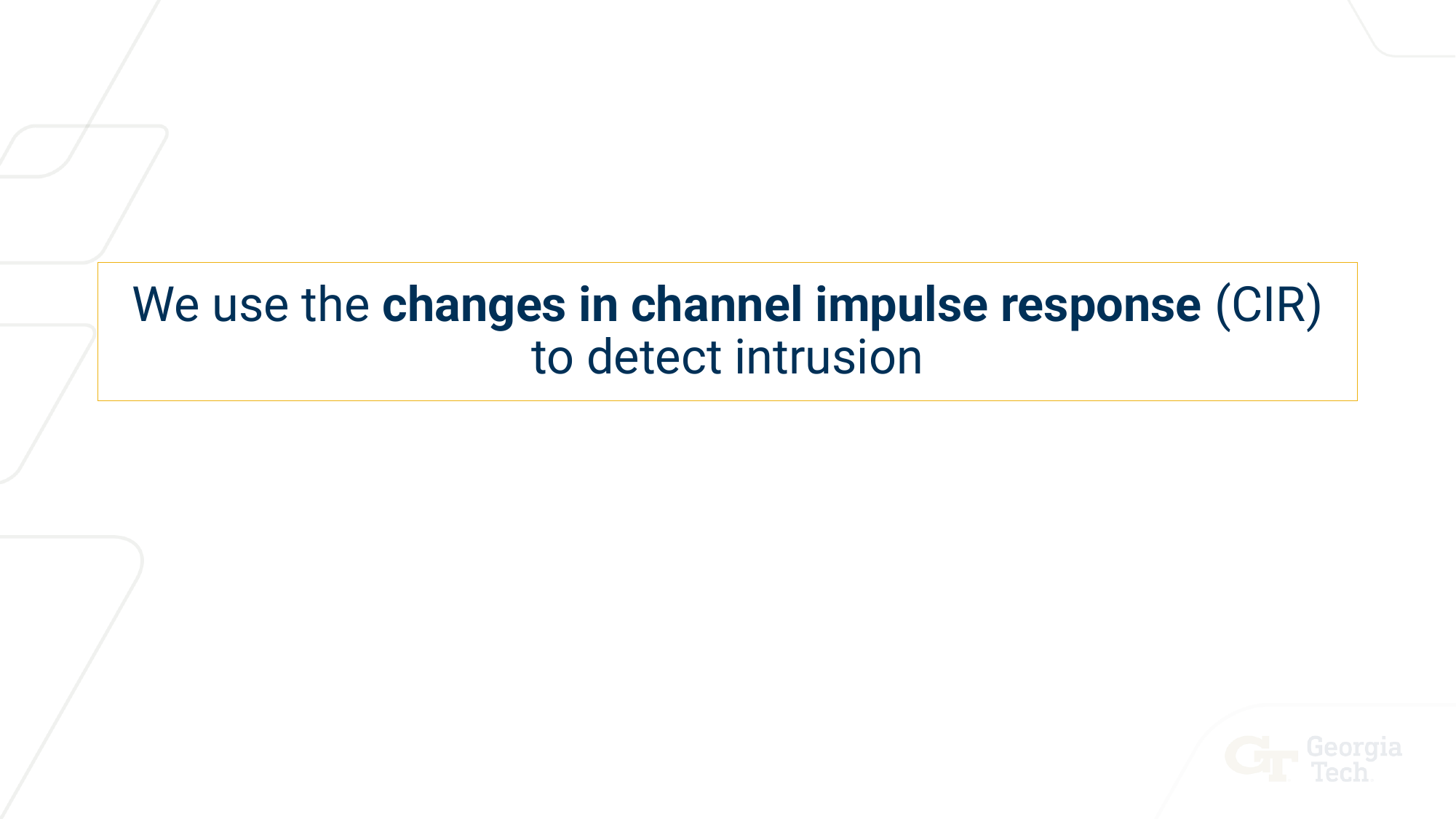

We use the changes in channel impulse response (CIR) to detect intrusion